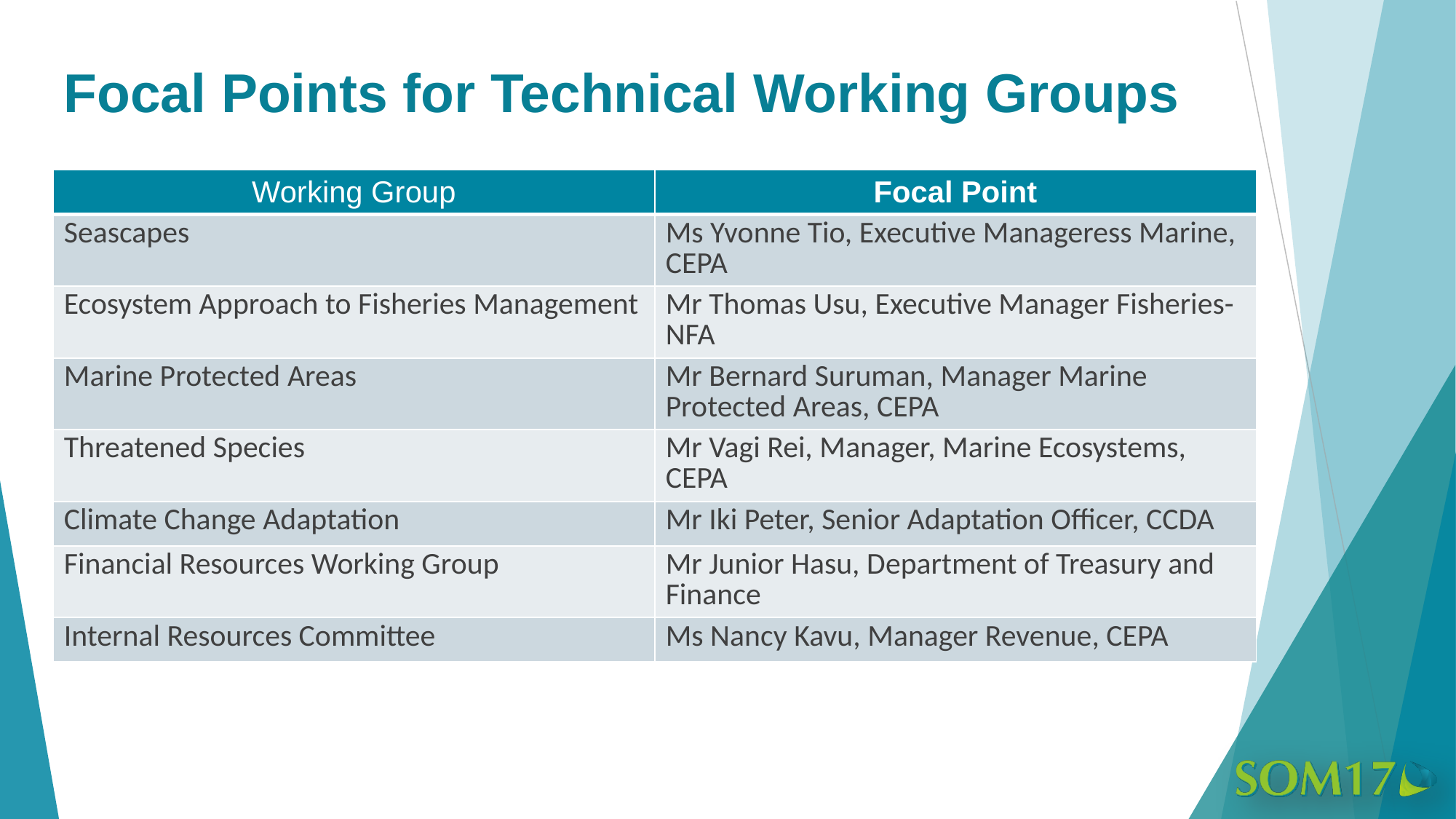

# Focal Points for Technical Working Groups
| Working Group | Focal Point |
| --- | --- |
| Seascapes | Ms Yvonne Tio, Executive Manageress Marine, CEPA |
| Ecosystem Approach to Fisheries Management | Mr Thomas Usu, Executive Manager Fisheries- NFA |
| Marine Protected Areas | Mr Bernard Suruman, Manager Marine Protected Areas, CEPA |
| Threatened Species | Mr Vagi Rei, Manager, Marine Ecosystems, CEPA |
| Climate Change Adaptation | Mr Iki Peter, Senior Adaptation Officer, CCDA |
| Financial Resources Working Group | Mr Junior Hasu, Department of Treasury and Finance |
| Internal Resources Committee | Ms Nancy Kavu, Manager Revenue, CEPA |